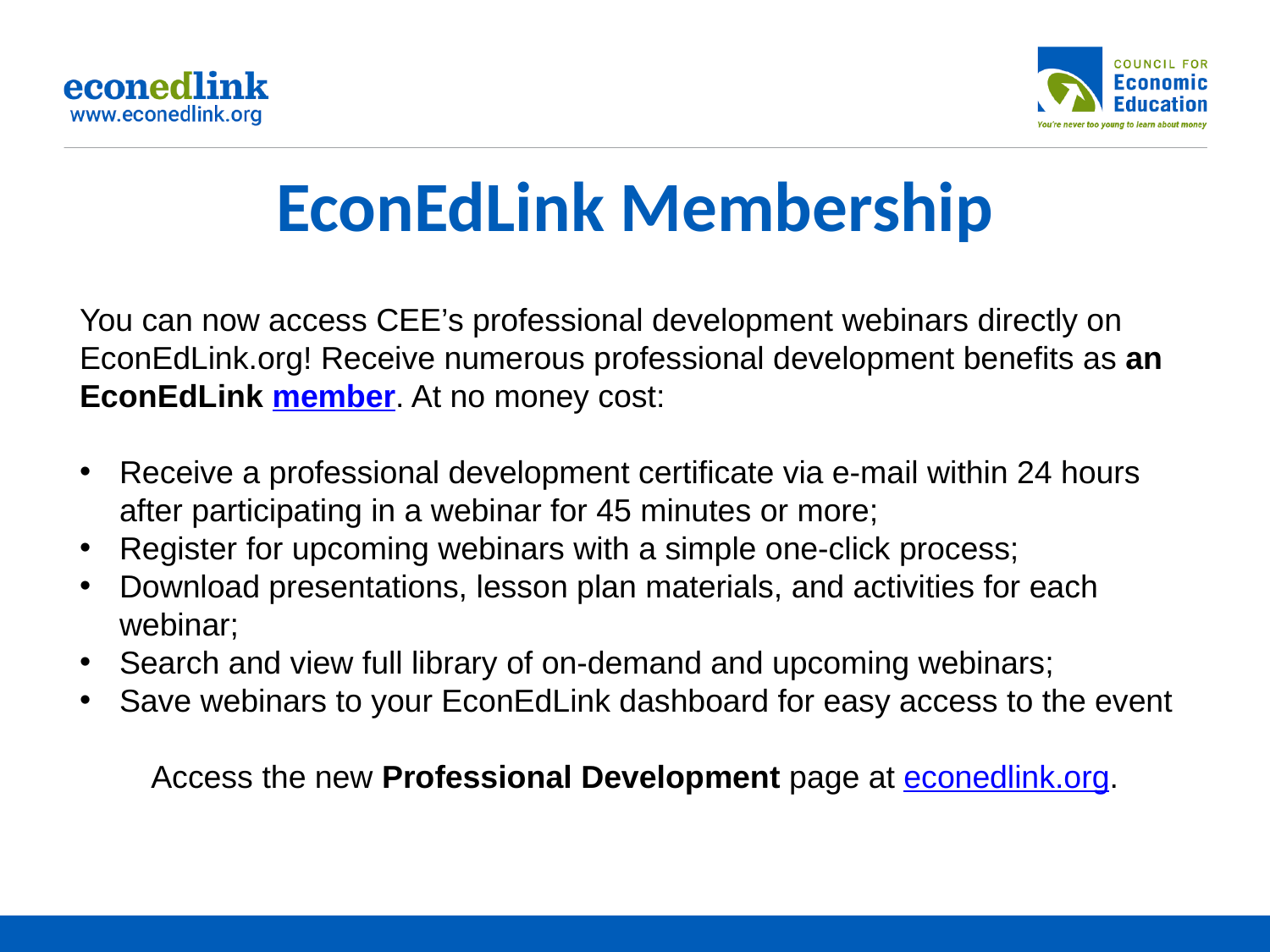

# EconEdLink Membership
You can now access CEE’s professional development webinars directly on EconEdLink.org! Receive numerous professional development benefits as an EconEdLink member. At no money cost:

Receive a professional development certificate via e-mail within 24 hours after participating in a webinar for 45 minutes or more;
Register for upcoming webinars with a simple one-click process;
Download presentations, lesson plan materials, and activities for each webinar;
Search and view full library of on-demand and upcoming webinars;
Save webinars to your EconEdLink dashboard for easy access to the event

Access the new Professional Development page at econedlink.org.